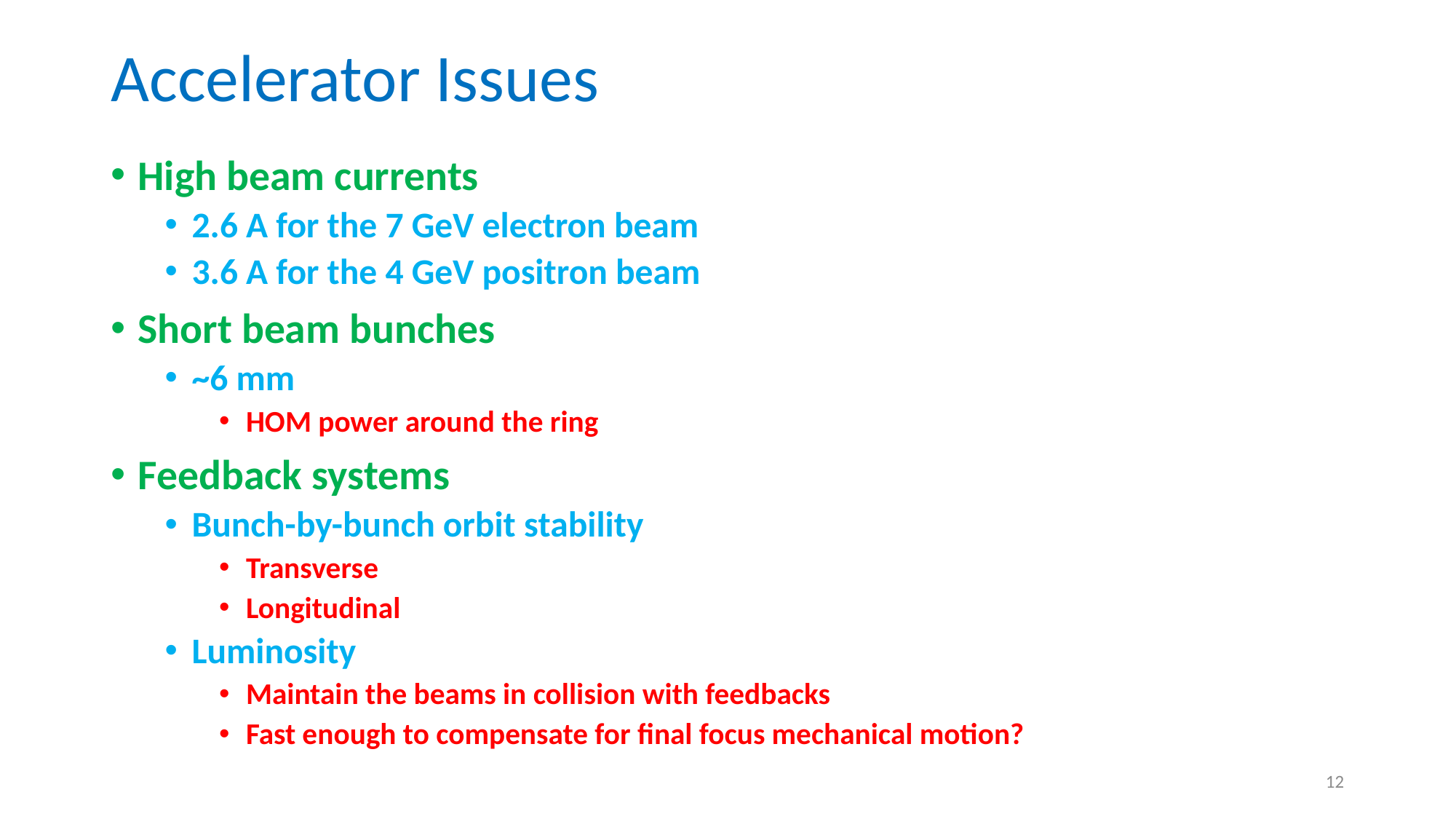

# Accelerator Issues
High beam currents
2.6 A for the 7 GeV electron beam
3.6 A for the 4 GeV positron beam
Short beam bunches
~6 mm
HOM power around the ring
Feedback systems
Bunch-by-bunch orbit stability
Transverse
Longitudinal
Luminosity
Maintain the beams in collision with feedbacks
Fast enough to compensate for final focus mechanical motion?

12